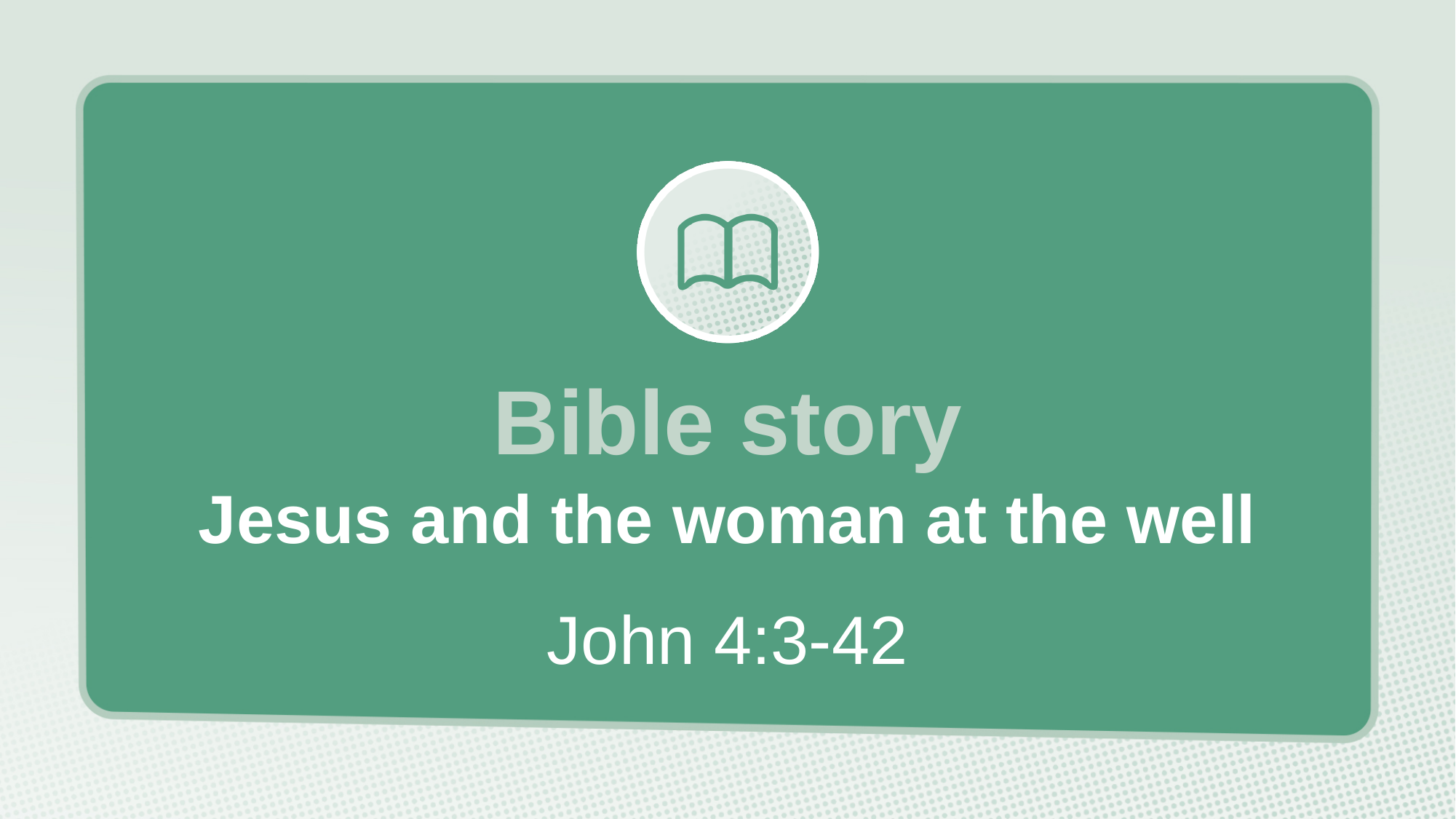

# Jesus and the woman at the well
John 4:3-42